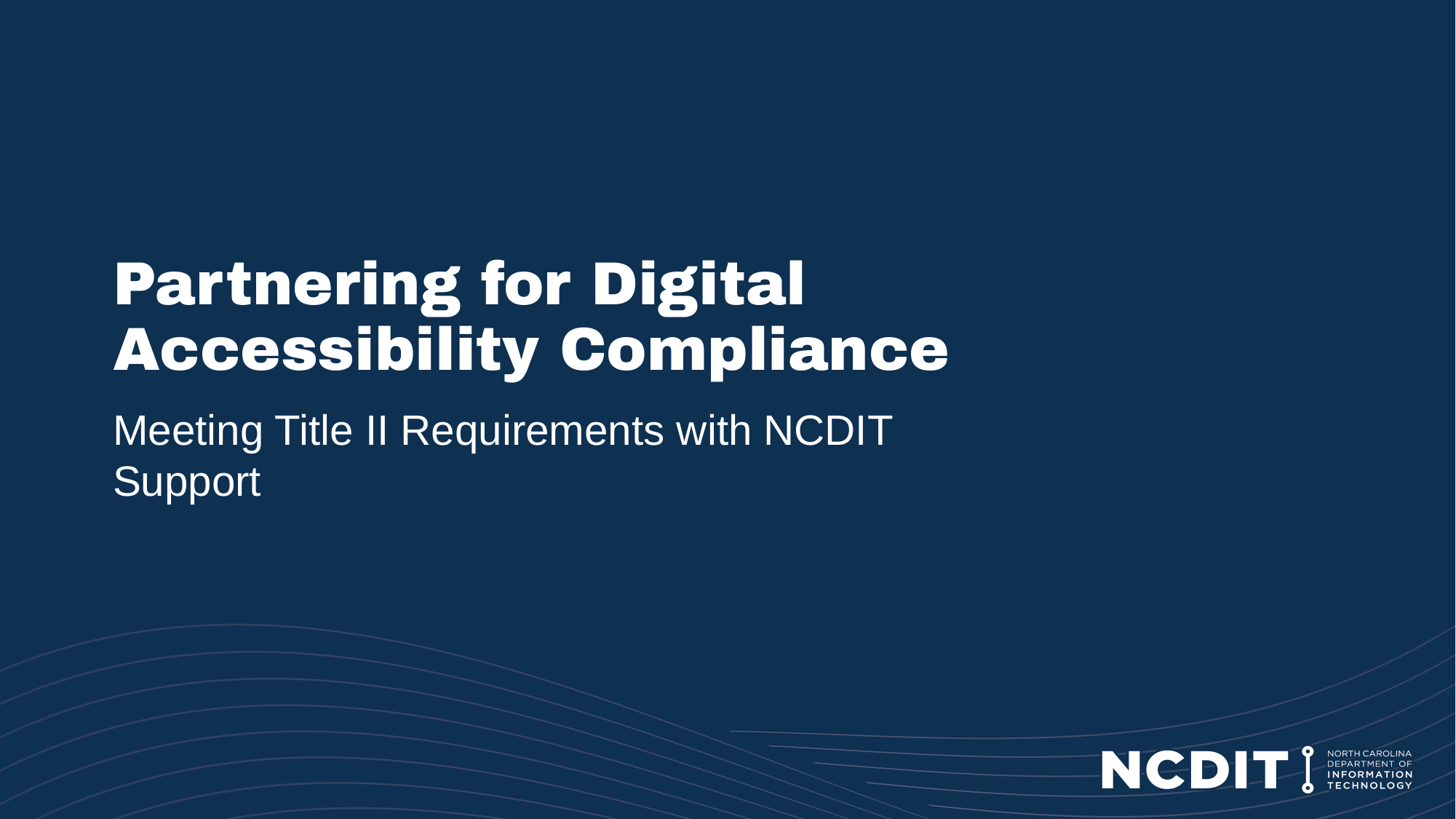

# Partnering for Digital Accessibility Compliance
Meeting Title II Requirements with NCDIT Support